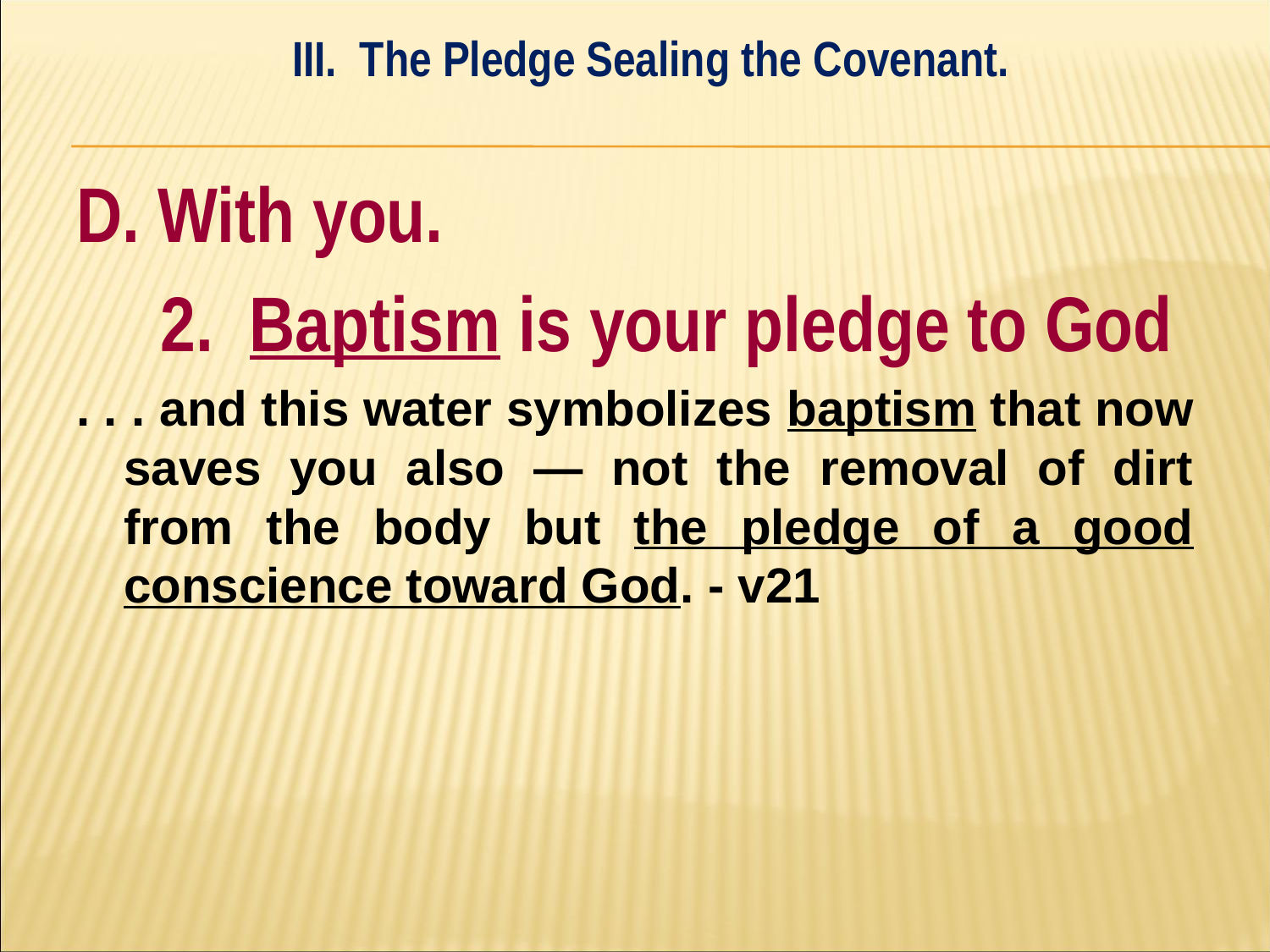

III.  The Pledge Sealing the Covenant.
#
D. With you.
	2.  Baptism is your pledge to God
. . . and this water symbolizes baptism that now saves you also — not the removal of dirt from the body but the pledge of a good conscience toward God. - v21